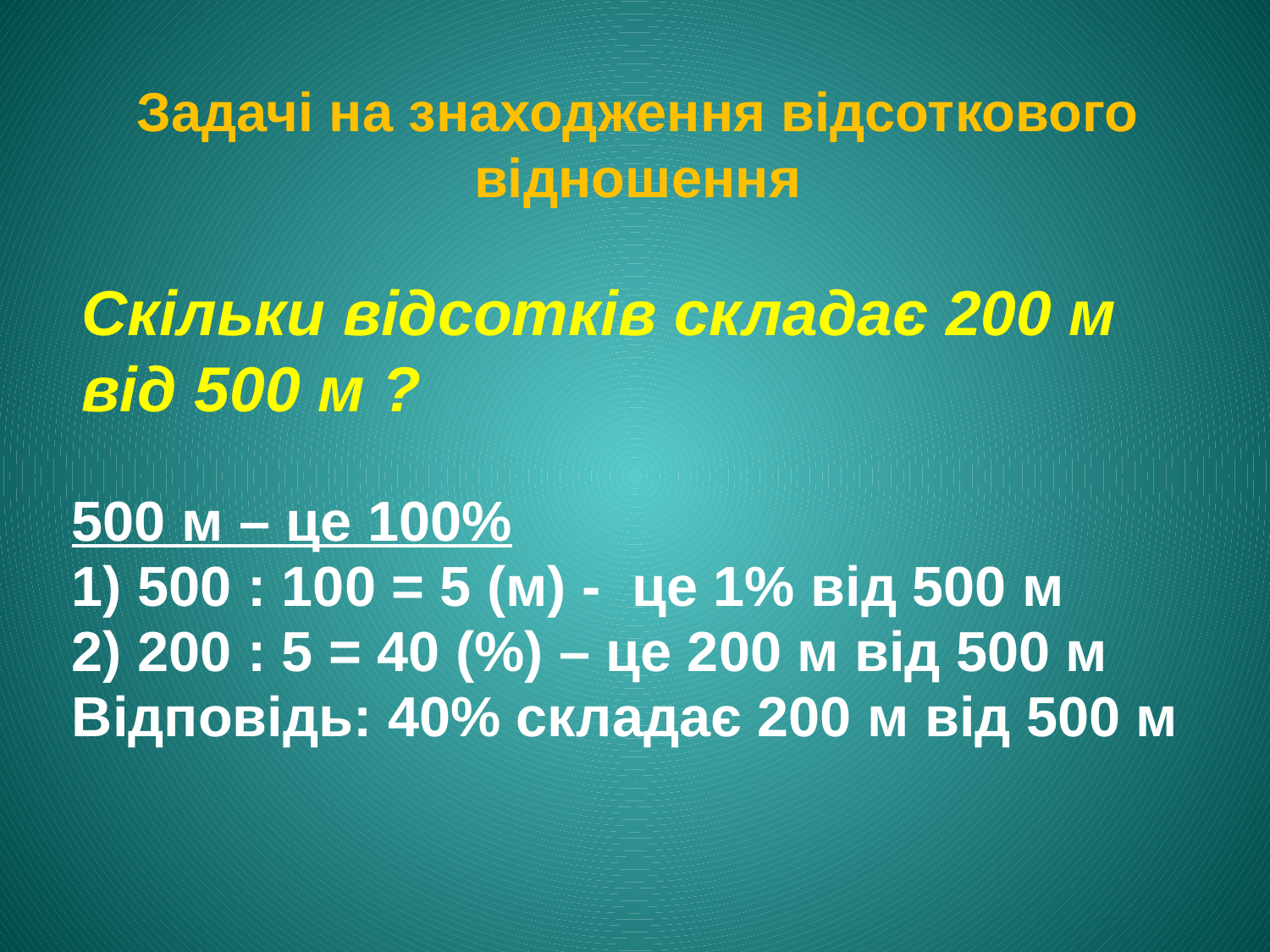

# Задачі на знаходження відсоткового відношення
Скільки відсотків складає 200 м від 500 м ?
500 м – це 100%
1) 500 : 100 = 5 (м) -  це 1% від 500 м
2) 200 : 5 = 40 (%) – це 200 м від 500 м
Відповідь: 40% складає 200 м від 500 м